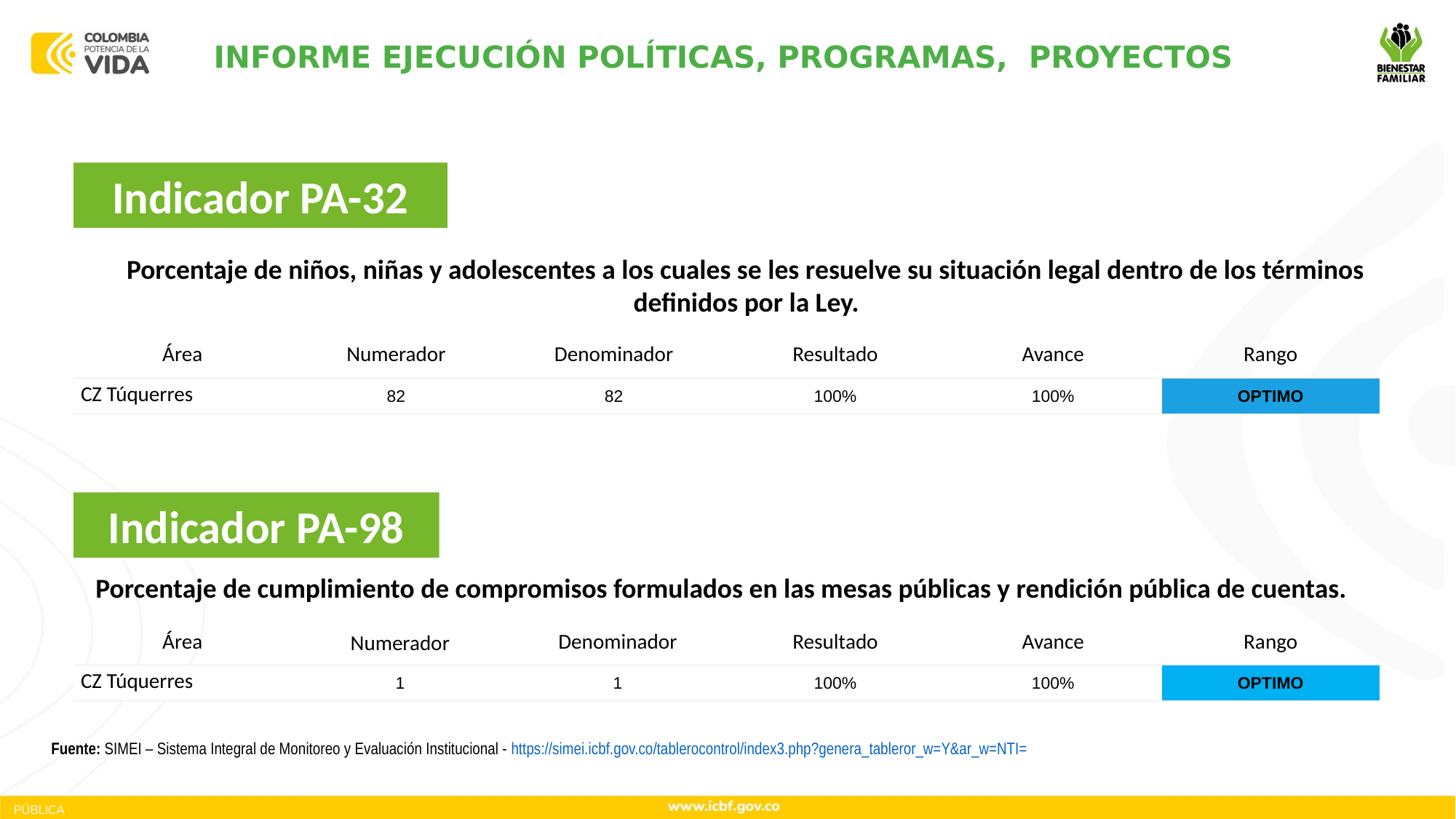

INFORME EJECUCIÓN POLÍTICAS, PROGRAMAS,  PROYECTOS
Indicador PA-32
Porcentaje de niños, niñas y adolescentes a los cuales se les resuelve su situación legal dentro de los términos definidos por la Ley.
| Área | Numerador | Denominador | Resultado | Avance | Rango |
| --- | --- | --- | --- | --- | --- |
| CZ Túquerres | 82 | 82 | 100% | 100% | OPTIMO |
Indicador PA-98
Porcentaje de cumplimiento de compromisos formulados en las mesas públicas y rendición pública de cuentas.
| Área | Numerador | Denominador | Resultado | Avance | Rango |
| --- | --- | --- | --- | --- | --- |
| CZ Túquerres | 1 | 1 | 100% | 100% | OPTIMO |
Fuente: SIMEI – Sistema Integral de Monitoreo y Evaluación Institucional - https://simei.icbf.gov.co/tablerocontrol/index3.php?genera_tableror_w=Y&ar_w=NTI=
PÚBLICA